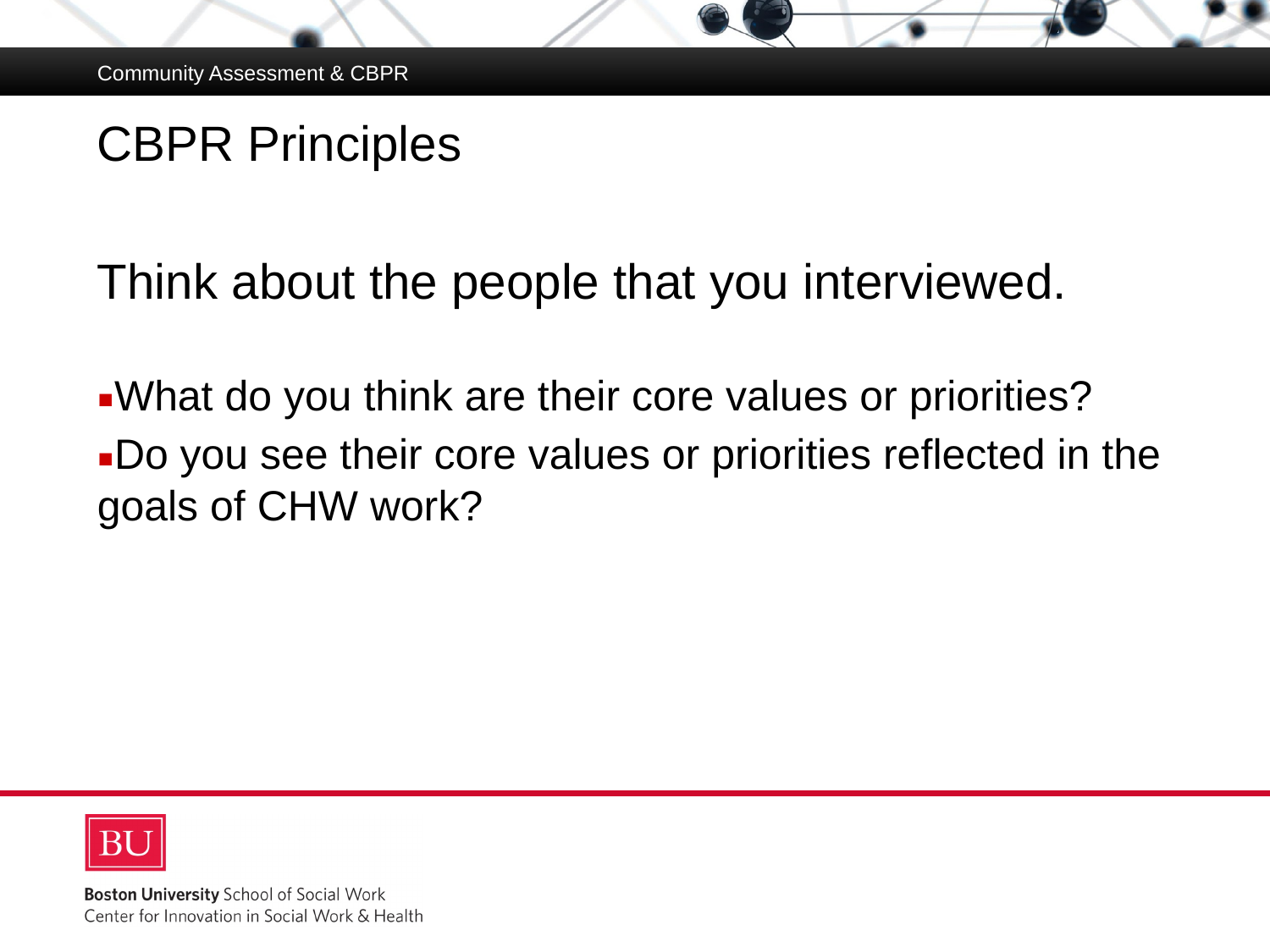

Community Assessment & CBPR
# CBPR Principles
Think about the people that you interviewed.

What do you think are their core values or priorities?
Do you see their core values or priorities reflected in the goals of CHW work?